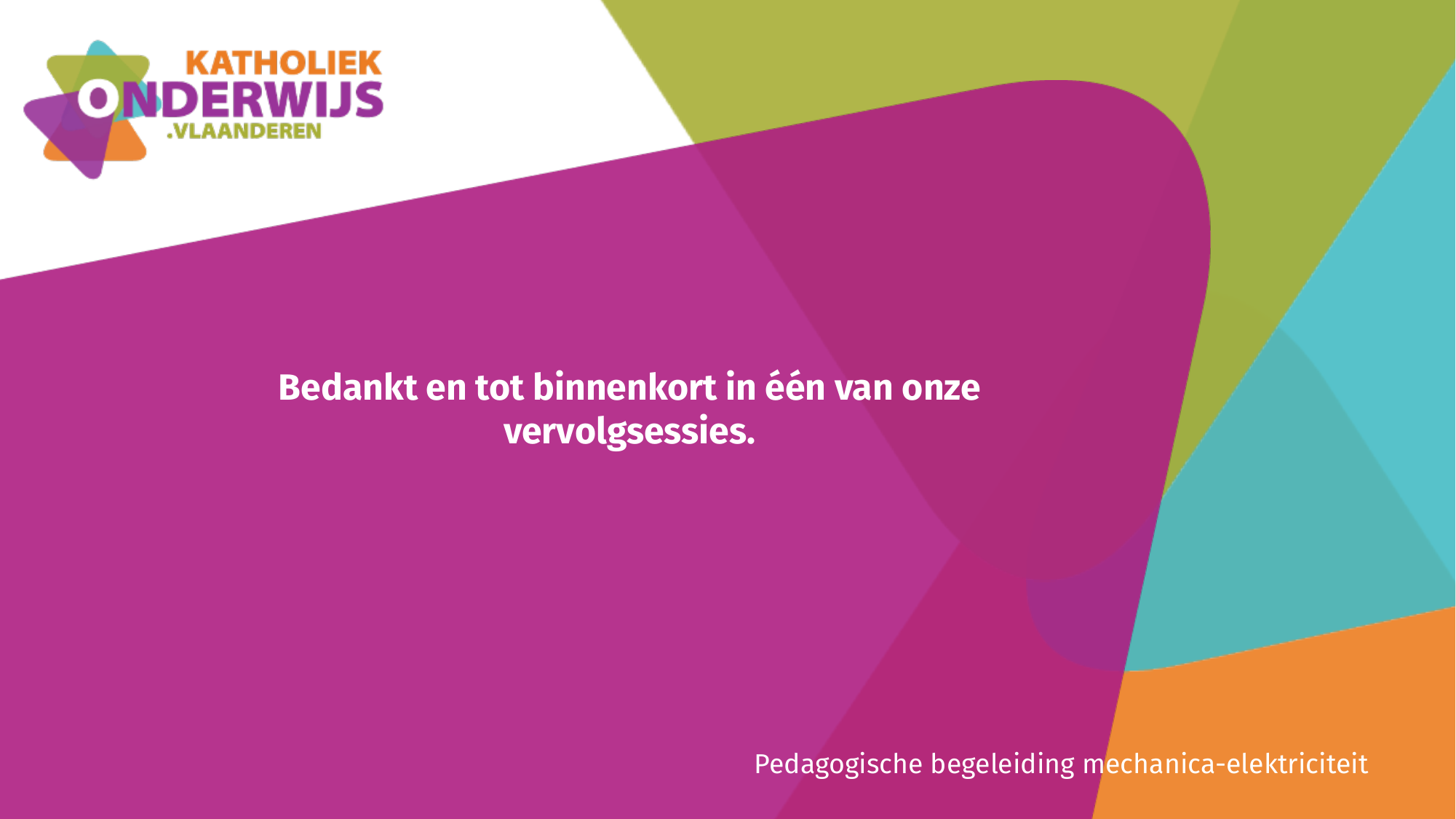

# Bedankt en tot binnenkort in één van onze vervolgsessies.
Pedagogische begeleiding mechanica-elektriciteit